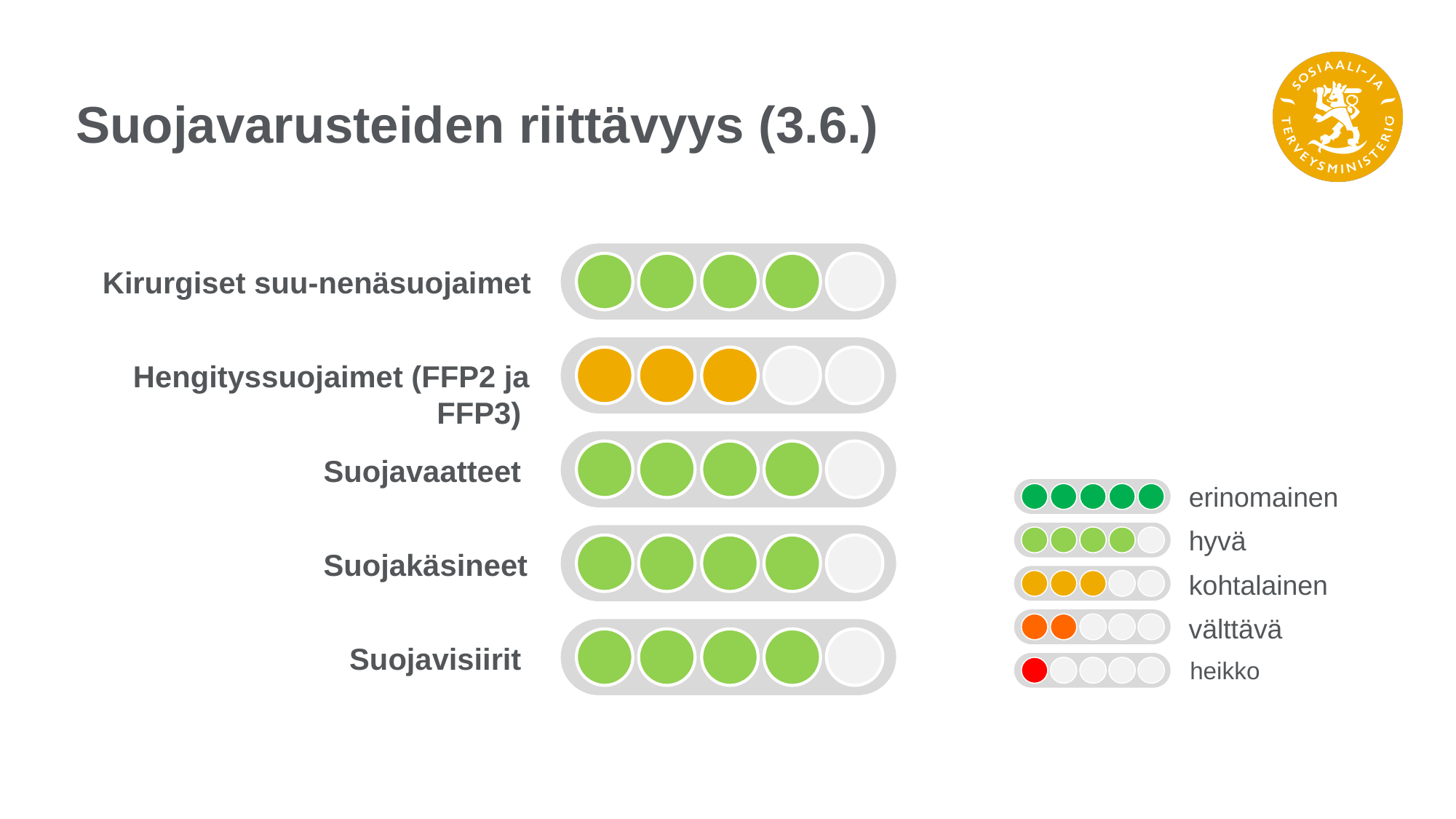

# Suojavarusteiden riittävyys (3.6.)

Kirurgiset suu-nenäsuojaimet

Hengityssuojaimet (FFP2 ja FFP3)

Suojavaatteet
erinomainen

hyvä

kohtalainen

välttävä

heikko

Suojakäsineet

Suojavisiirit